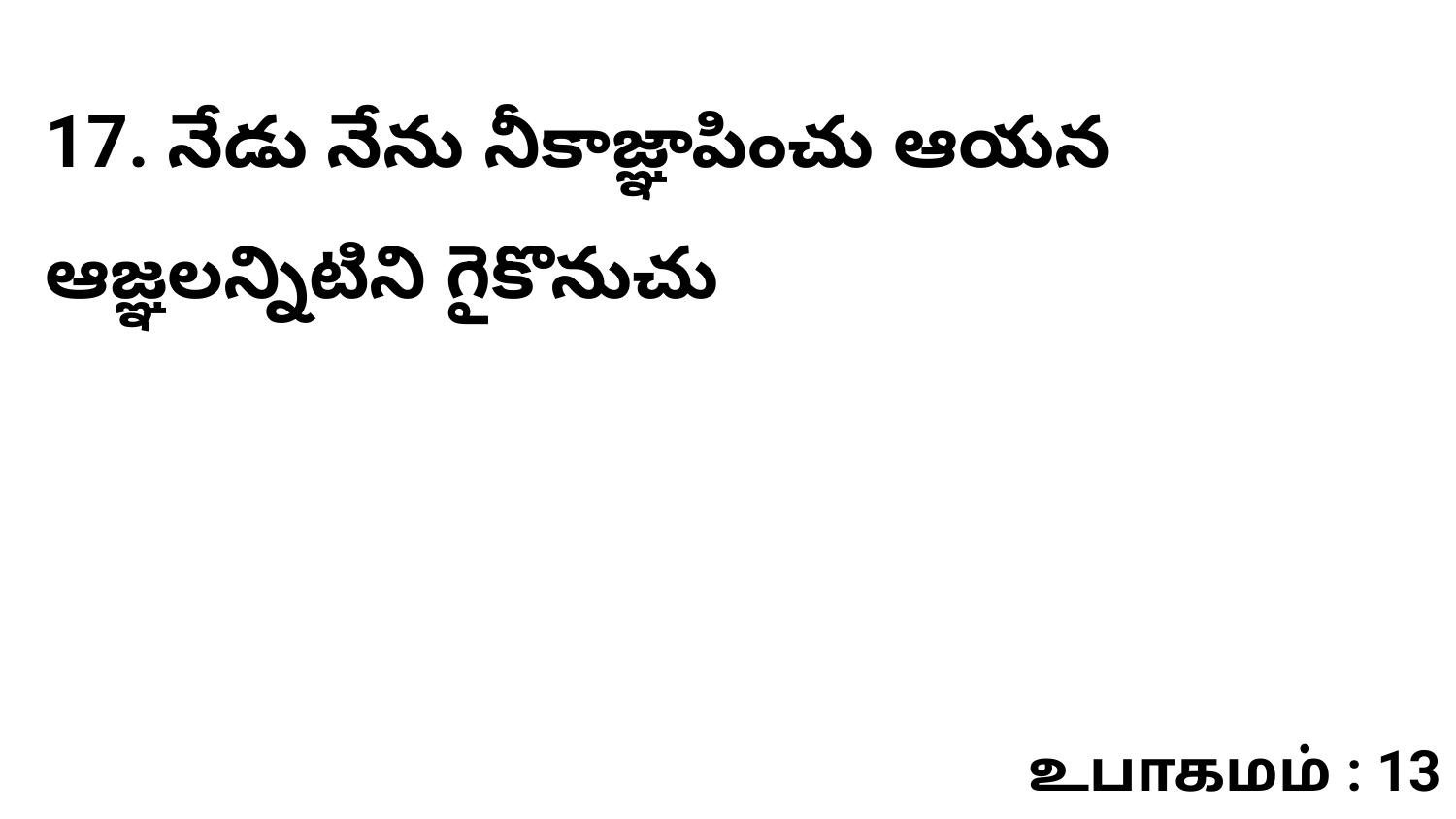

17. ​నేడు నేను నీకాజ్ఞాపించు ఆయన ఆజ్ఞలన్నిటిని గైకొనుచు
உபாகமம் : 13